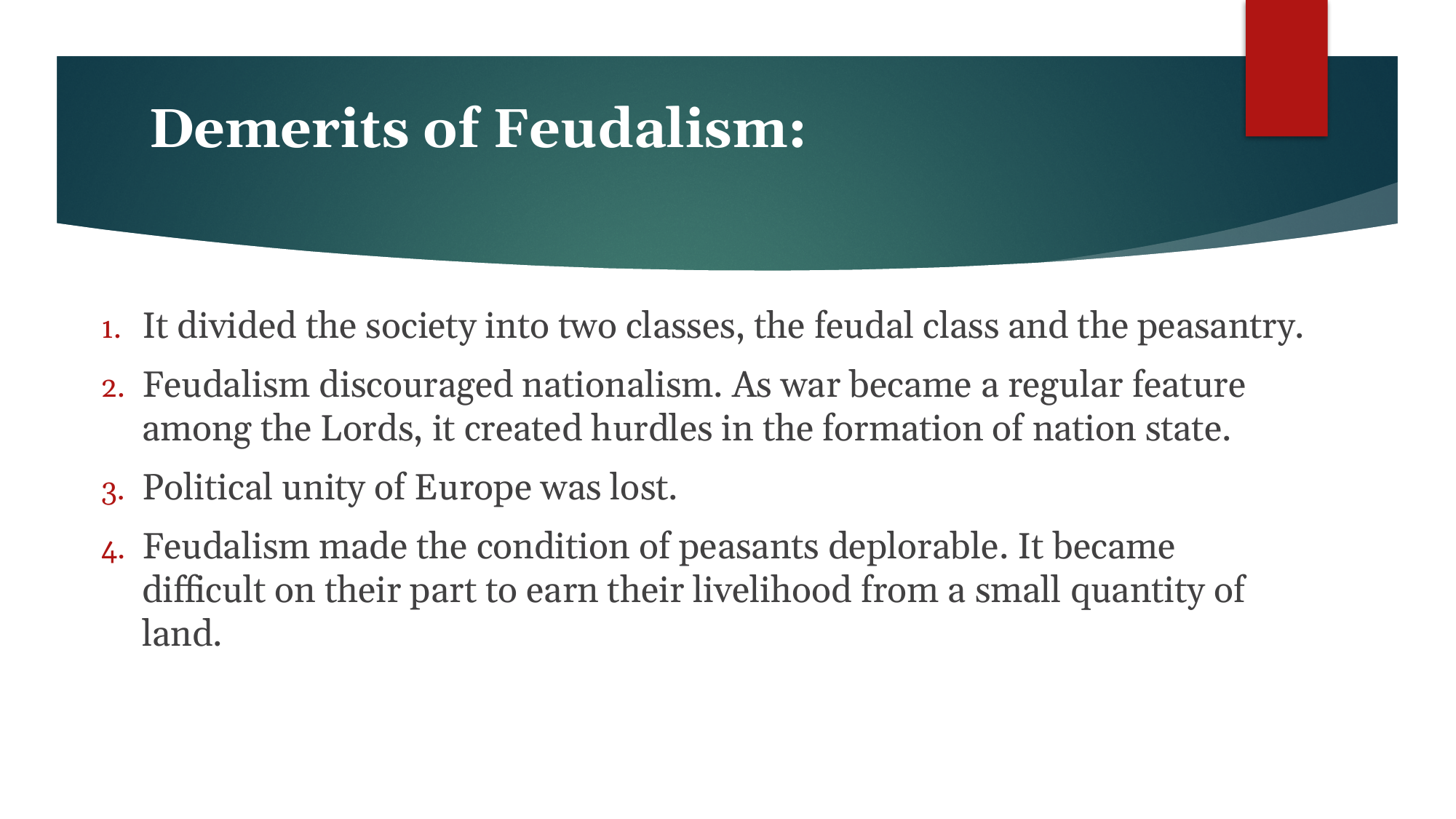

# Demerits of Feudalism:
It divided the society into two classes, the feudal class and the peasantry.
Feudalism discouraged nationalism. As war became a regular feature among the Lords, it created hurdles in the formation of nation state.
Political unity of Europe was lost.
Feudalism made the condition of peasants deplorable. It became difficult on their part to earn their livelihood from a small quantity of land.